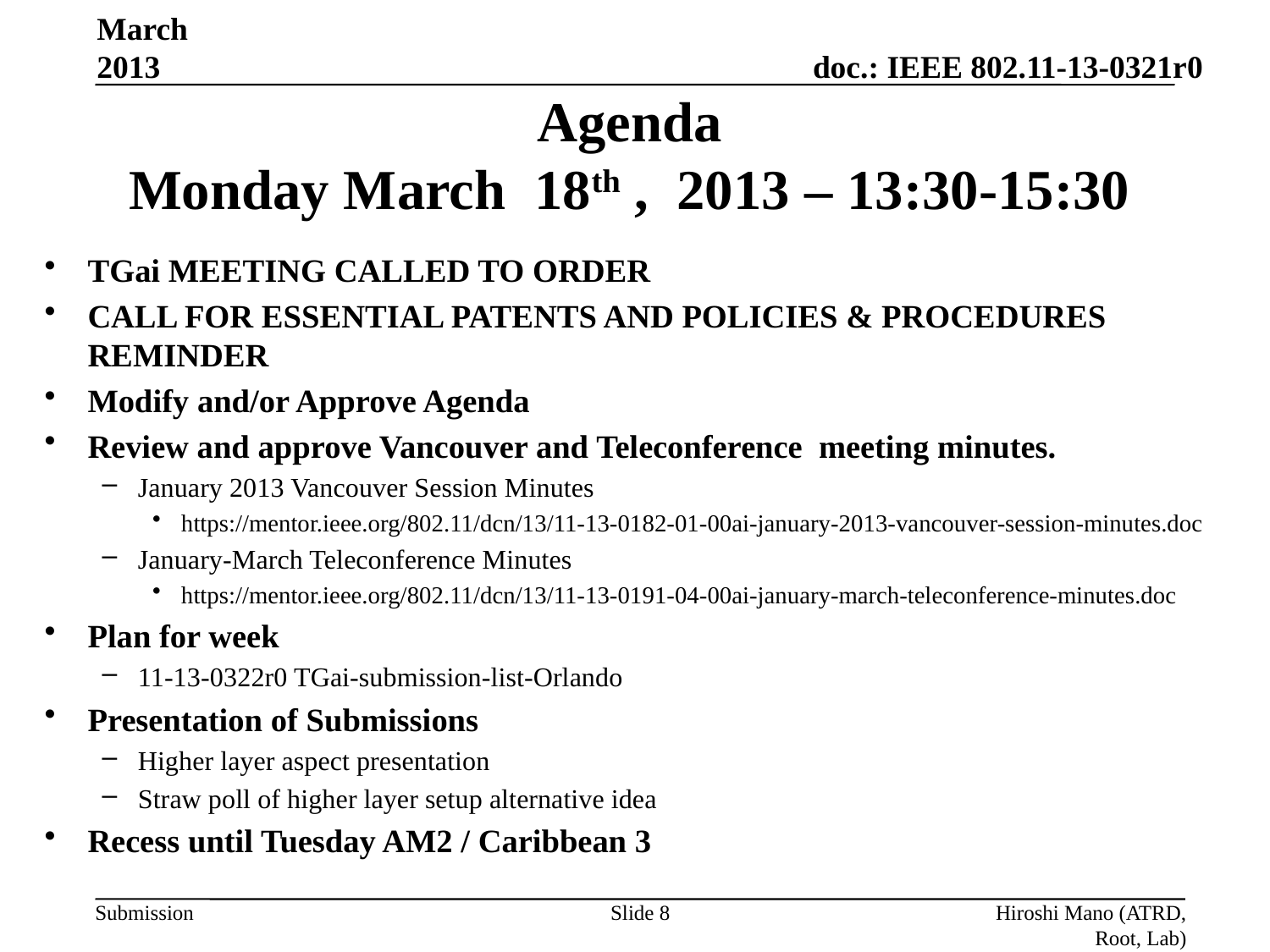

March 2013
# Agenda Monday March  18th ,  2013 – 13:30-15:30
TGai MEETING CALLED TO ORDER
CALL FOR ESSENTIAL PATENTS AND POLICIES & PROCEDURES REMINDER
Modify and/or Approve Agenda
Review and approve Vancouver and Teleconference  meeting minutes.
January 2013 Vancouver Session Minutes
https://mentor.ieee.org/802.11/dcn/13/11-13-0182-01-00ai-january-2013-vancouver-session-minutes.doc
January-March Teleconference Minutes
https://mentor.ieee.org/802.11/dcn/13/11-13-0191-04-00ai-january-march-teleconference-minutes.doc
Plan for week
11-13-0322r0 TGai-submission-list-Orlando
Presentation of Submissions
Higher layer aspect presentation
Straw poll of higher layer setup alternative idea
Recess until Tuesday AM2 / Caribbean 3

Slide 8
Hiroshi Mano (ATRD, Root, Lab)